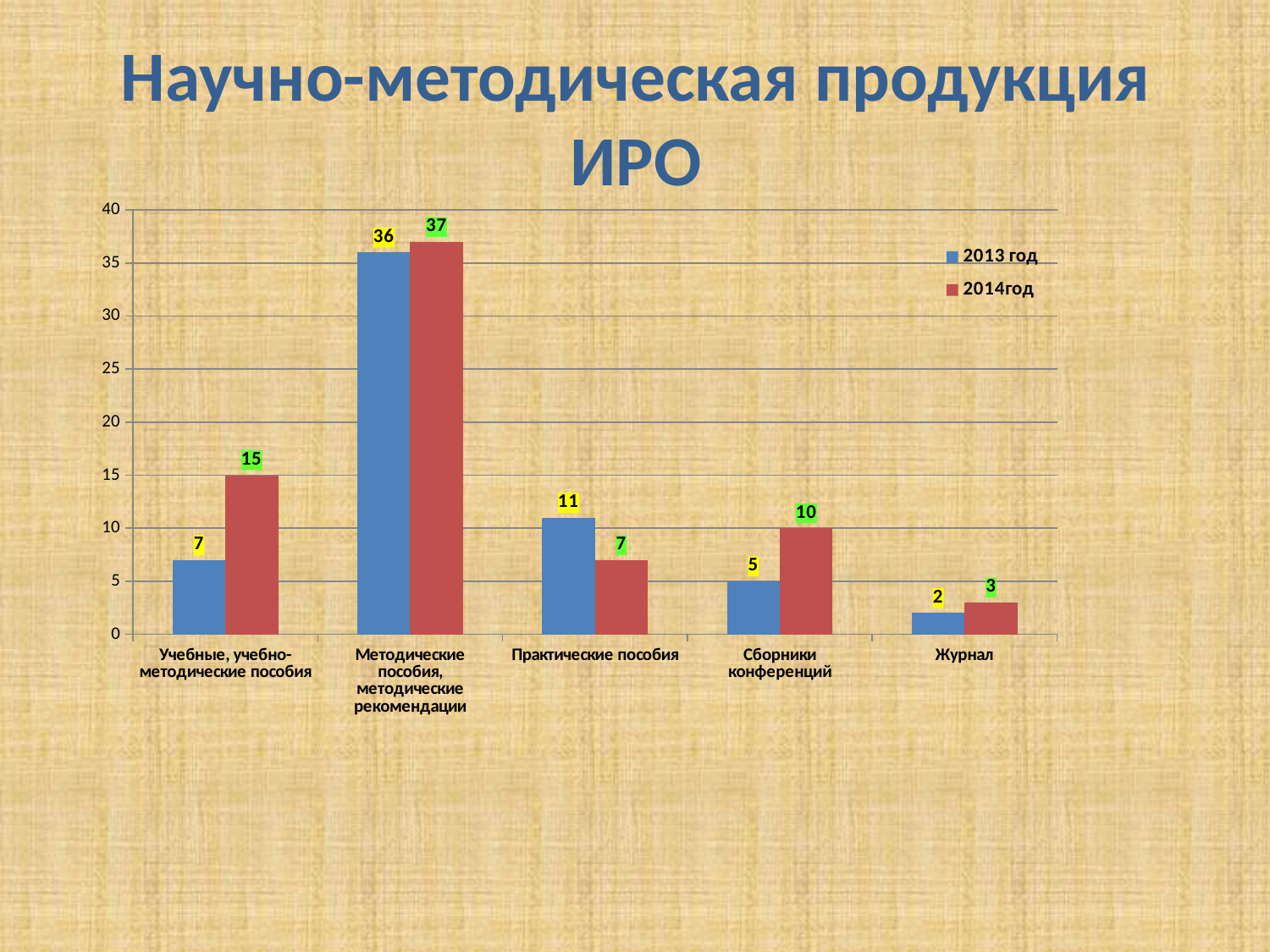

# Научно-методическая продукция ИРО

### Chart

| Category | 2013 год | 2014год |
|---|---|---|
| Учебные, учебно-методические пособия  | 7.0 | 15.0 |
| Методические пособия, методические рекомендации | 36.0 | 37.0 |
| Практические пособия | 11.0 | 7.0 |
| Сборники конференций | 5.0 | 10.0 |
| Журнал | 2.0 | 3.0 |